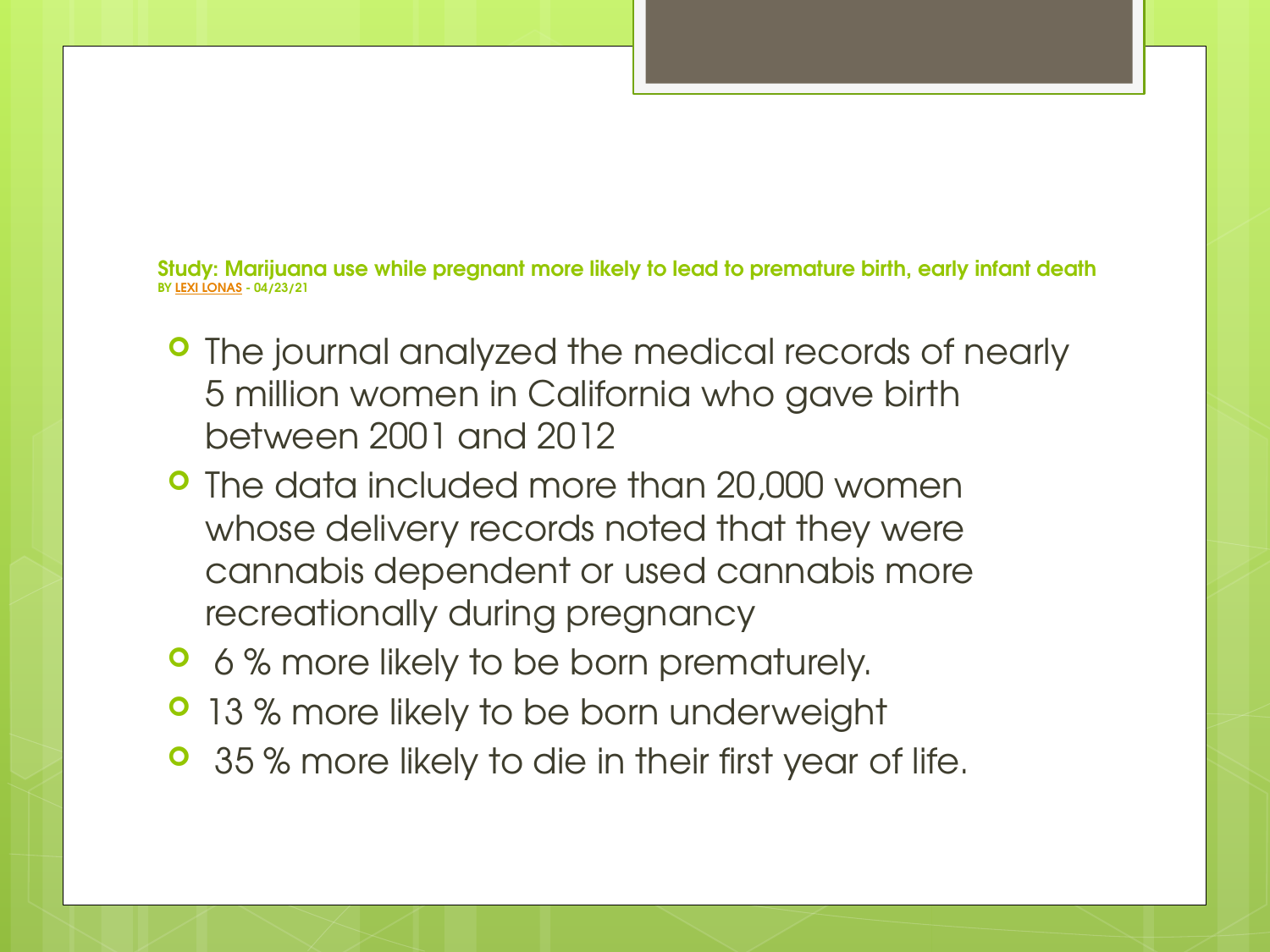

# Study: Marijuana use while pregnant more likely to lead to premature birth, early infant death BY LEXI LONAS - 04/23/21
The journal analyzed the medical records of nearly 5 million women in California who gave birth between 2001 and 2012
The data included more than 20,000 women whose delivery records noted that they were cannabis dependent or used cannabis more recreationally during pregnancy
 6 % more likely to be born prematurely.
13 % more likely to be born underweight
 35 % more likely to die in their first year of life.